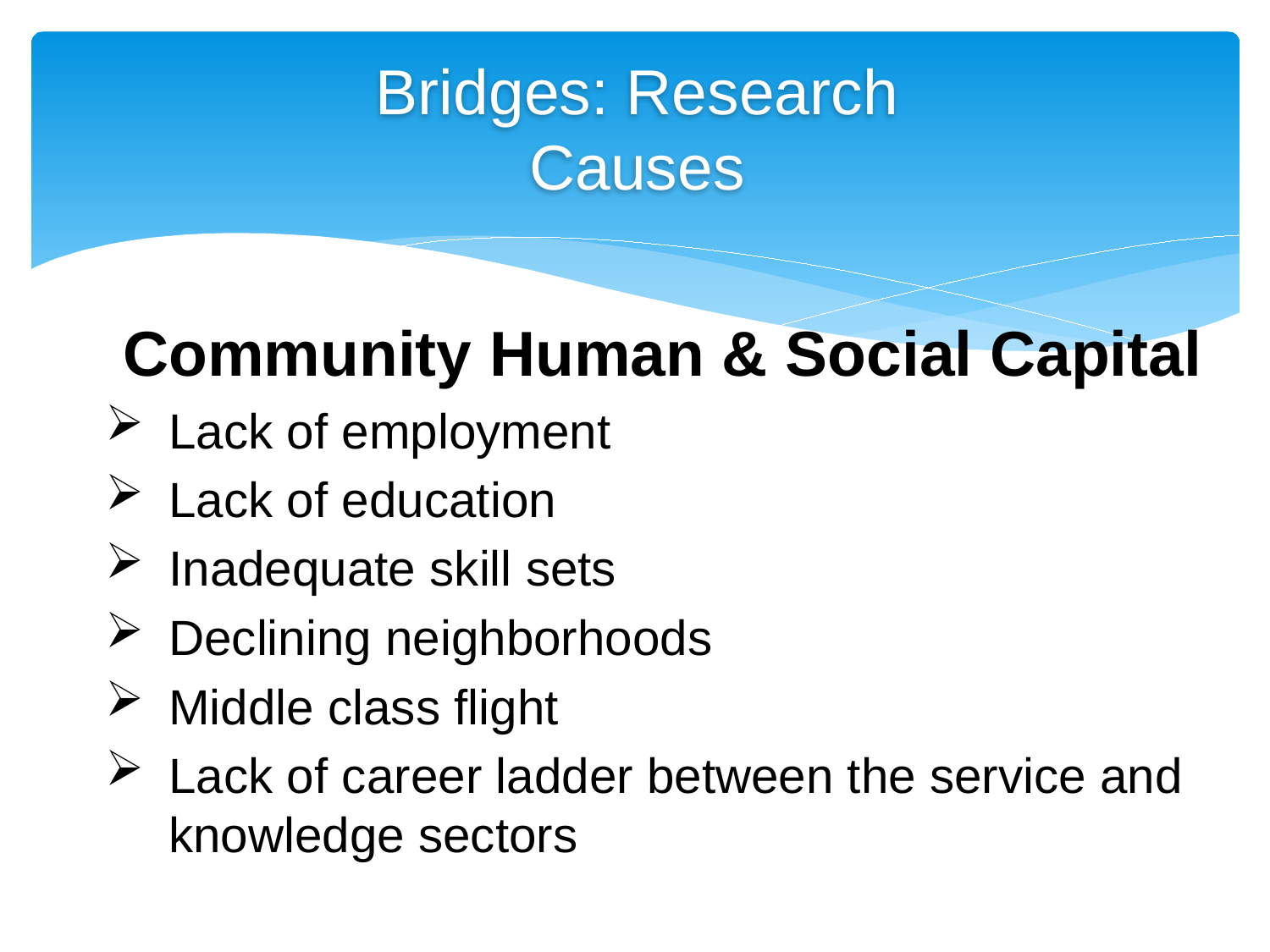

Bridges: Research
Causes
Community Human & Social Capital
Lack of employment
Lack of education
Inadequate skill sets
Declining neighborhoods
Middle class flight
Lack of career ladder between the service and knowledge sectors